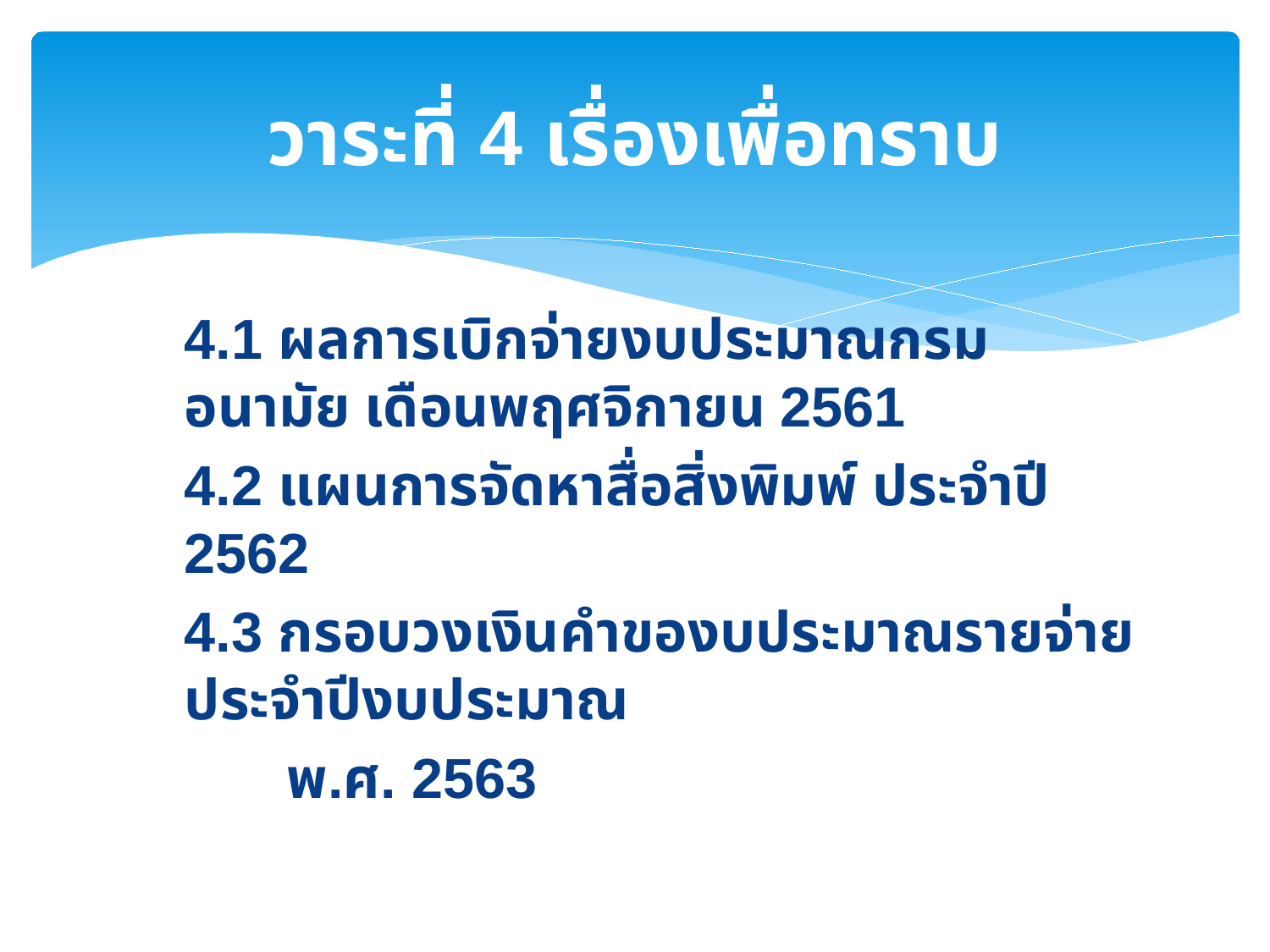

# วาระที่ 4 เรื่องเพื่อทราบ
4.1 ผลการเบิกจ่ายงบประมาณกรมอนามัย เดือนพฤศจิกายน 2561
4.2 แผนการจัดหาสื่อสิ่งพิมพ์ ประจำปี 2562
4.3 กรอบวงเงินคำของบประมาณรายจ่าย ประจำปีงบประมาณ
       พ.ศ. 2563